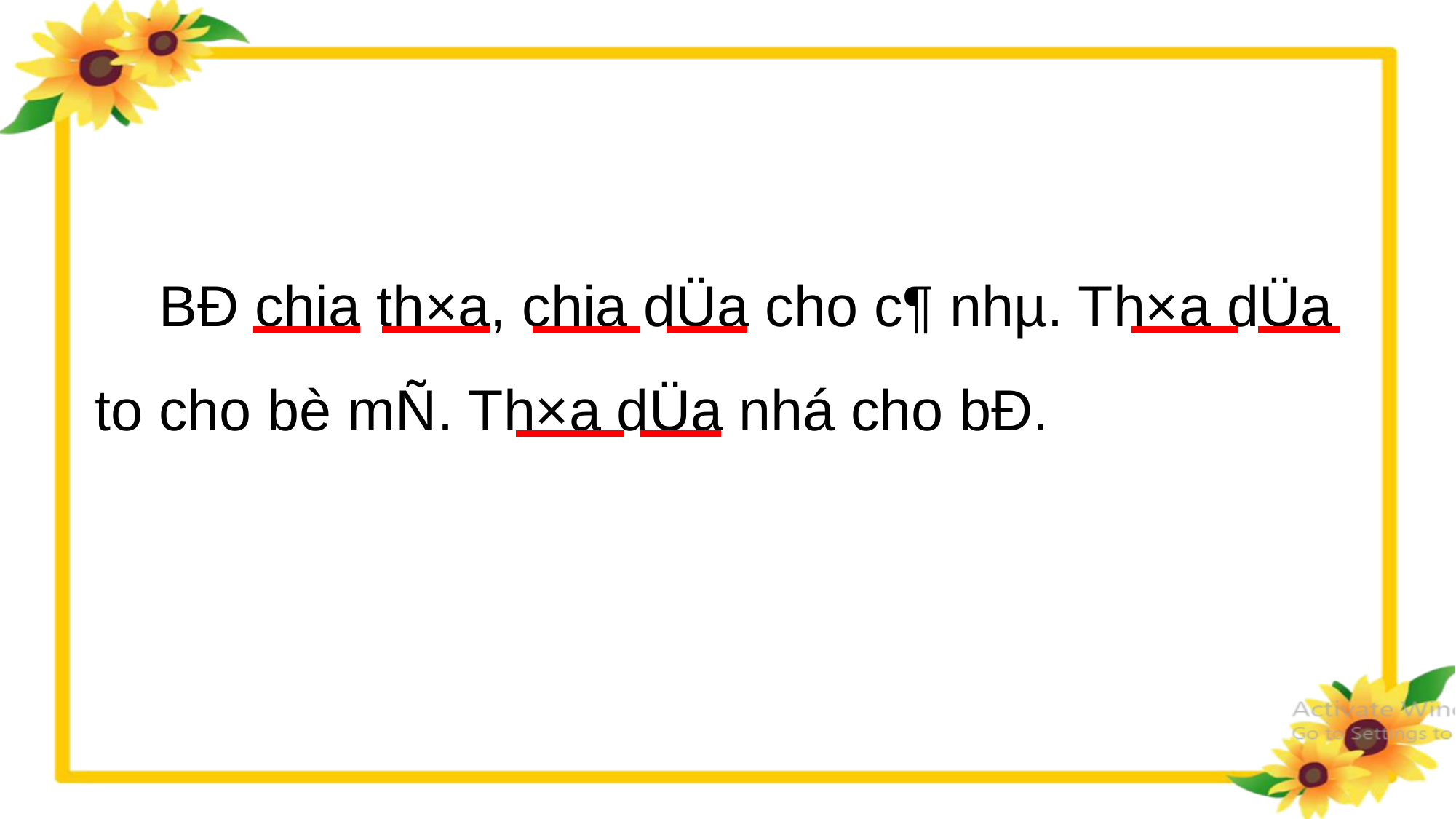

BÐ chia th×a, chia dÜa cho c¶ nhµ. Th×a dÜa to cho bè mÑ. Th×a dÜa nhá cho bÐ.